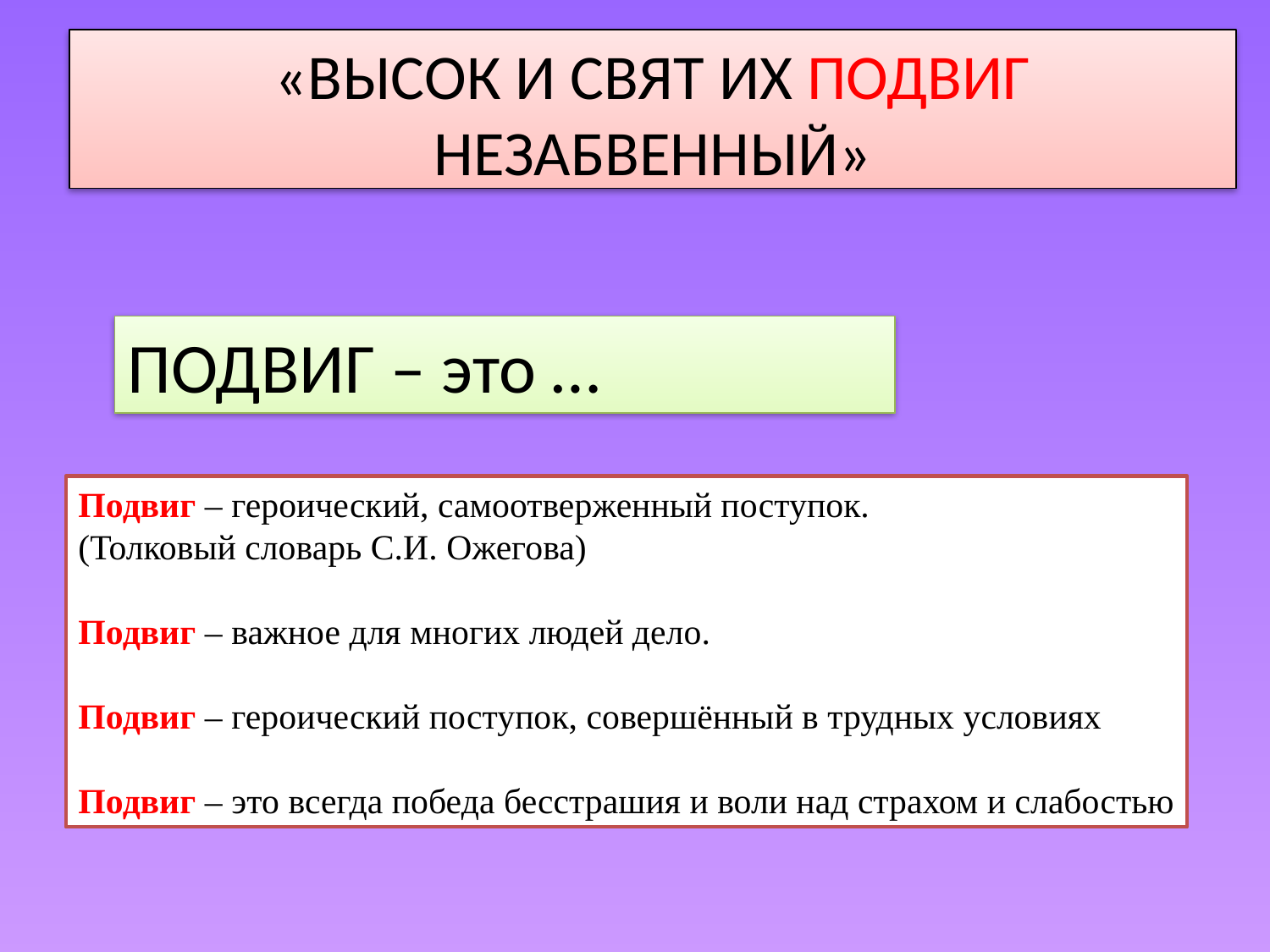

«ВЫСОК И СВЯТ ИХ ПОДВИГ НЕЗАБВЕННЫЙ»
ПОДВИГ – это …
Подвиг – героический, самоотверженный поступок.
(Толковый словарь С.И. Ожегова)

Подвиг – важное для многих людей дело.

Подвиг – героический поступок, совершённый в трудных условиях

Подвиг – это всегда победа бесстрашия и воли над страхом и слабостью